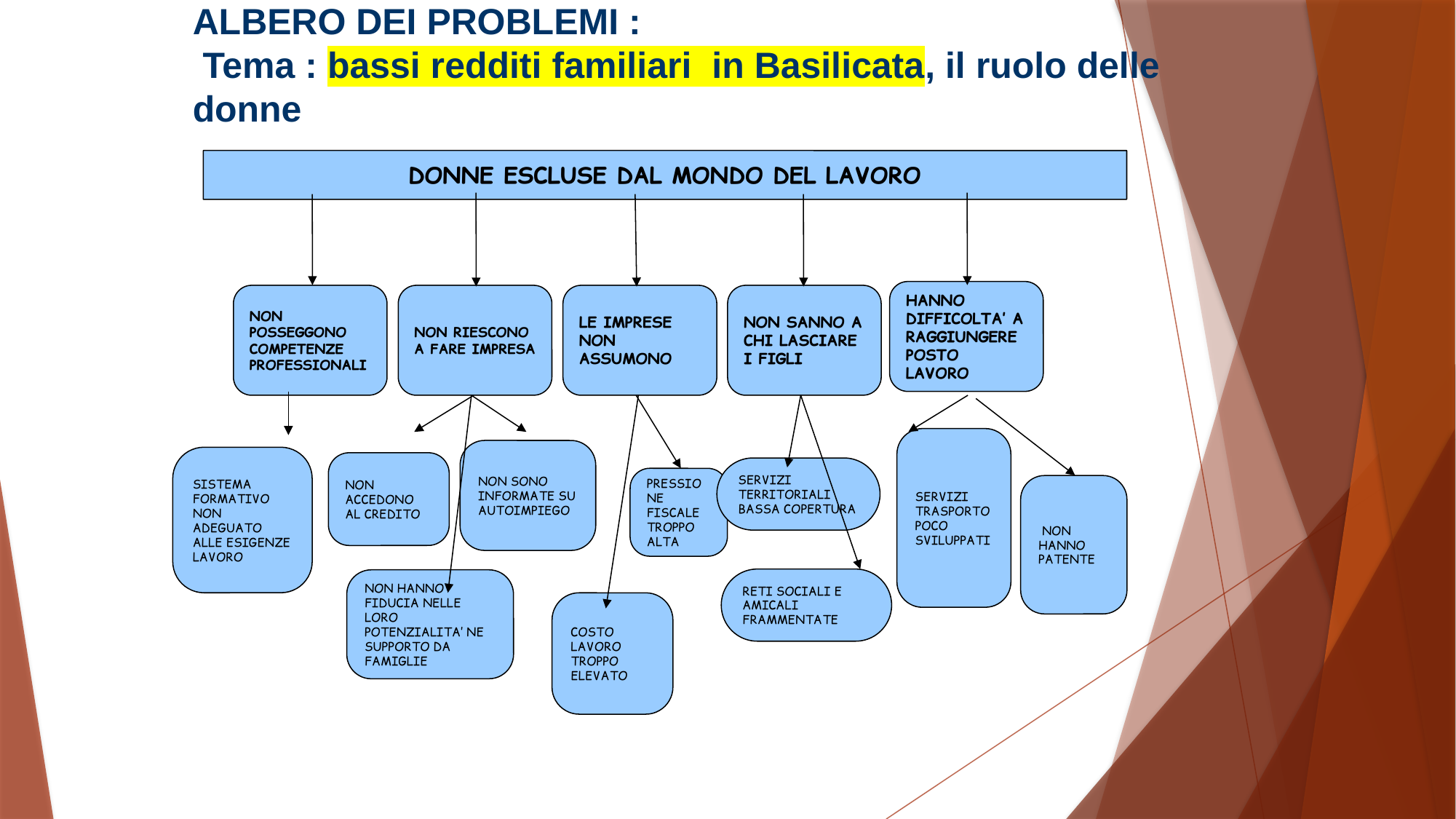

ALBERO DEI PROBLEMI :
 Tema : bassi redditi familiari  in Basilicata, il ruolo delle donne
DONNE ESCLUSE DAL MONDO DEL LAVORO

HANNO DIFFICOLTA’ A RAGGIUNGERE POSTO LAVORO
NON POSSEGGONO COMPETENZE PROFESSIONALI
NON RIESCONO A FARE IMPRESA
LE IMPRESE NON ASSUMONO
NON SANNO A CHI LASCIARE I FIGLI

SERVIZI TRASPORTO POCO SVILUPPATI
NON SONO INFORMATE SU AUTOIMPIEGO
SISTEMA FORMATIVO NON ADEGUATO ALLE ESIGENZE LAVORO
NON ACCEDONO AL CREDITO
SERVIZI TERRITORIALI BASSA COPERTURA
PRESSIONE FISCALE TROPPO ALTA
 NON HANNO PATENTE
RETI SOCIALI E AMICALI FRAMMENTATE
NON HANNO FIDUCIA NELLE LORO POTENZIALITA’ NE SUPPORTO DA FAMIGLIE
COSTO LAVORO TROPPO ELEVATO